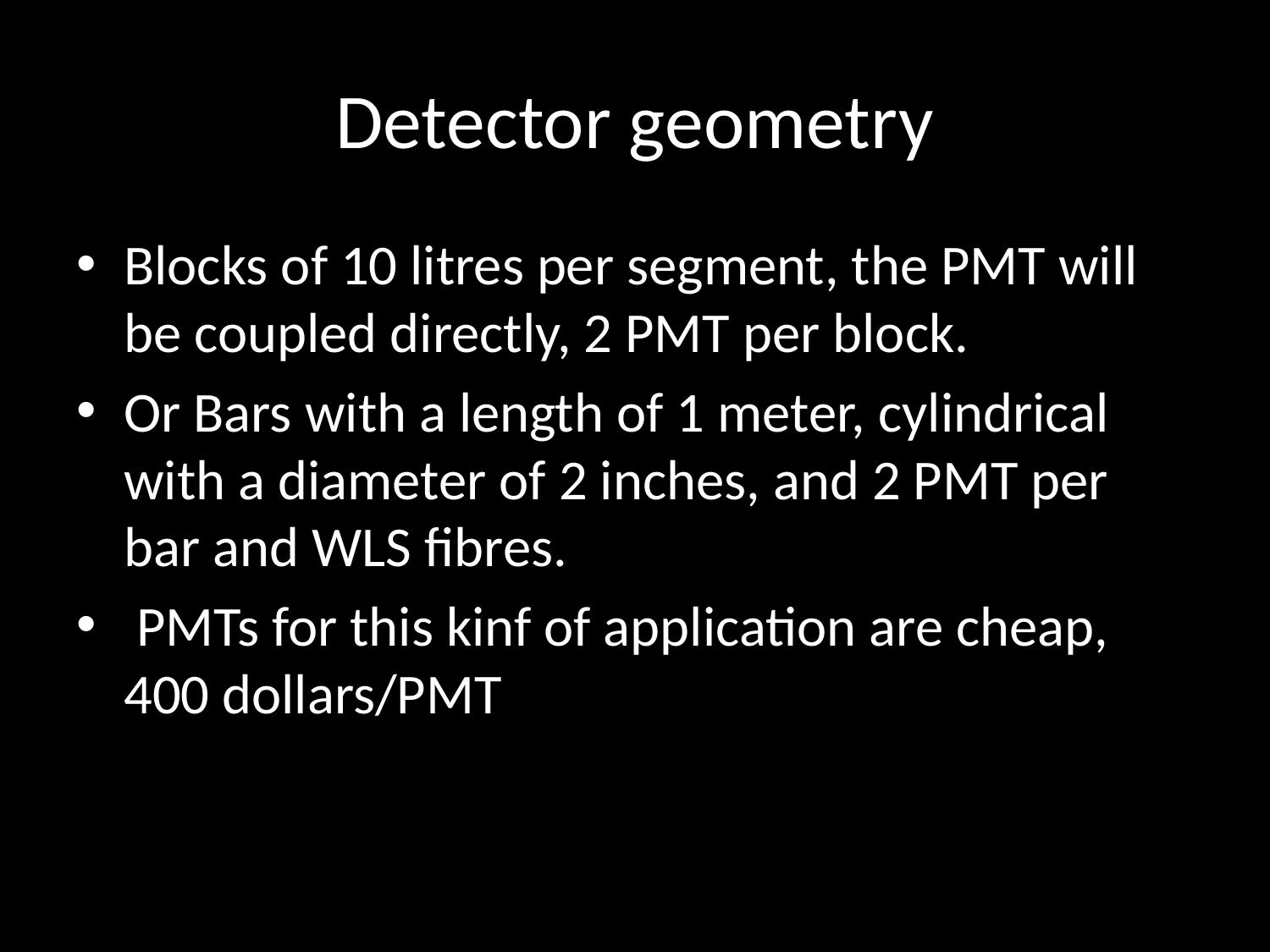

# Detector geometry
Blocks of 10 litres per segment, the PMT will be coupled directly, 2 PMT per block.
Or Bars with a length of 1 meter, cylindrical with a diameter of 2 inches, and 2 PMT per bar and WLS fibres.
 PMTs for this kinf of application are cheap, 400 dollars/PMT